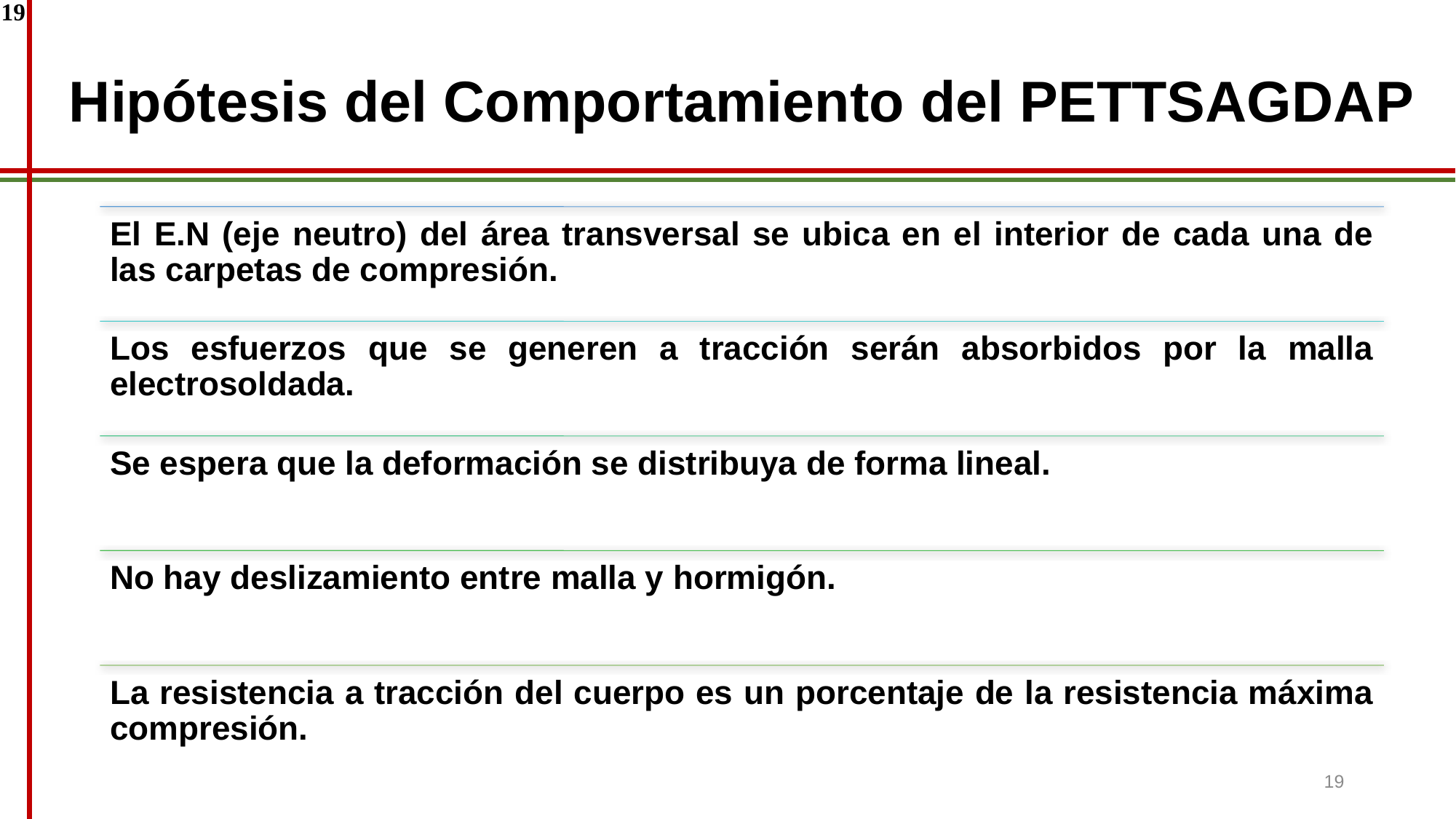

19
# Hipótesis del Comportamiento del PETTSAGDAP
El E.N (eje neutro) del área transversal se ubica en el interior de cada una de las carpetas de compresión.
Los esfuerzos que se generen a tracción serán absorbidos por la malla electrosoldada.
Se espera que la deformación se distribuya de forma lineal.
No hay deslizamiento entre malla y hormigón.
La resistencia a tracción del cuerpo es un porcentaje de la resistencia máxima compresión.
19